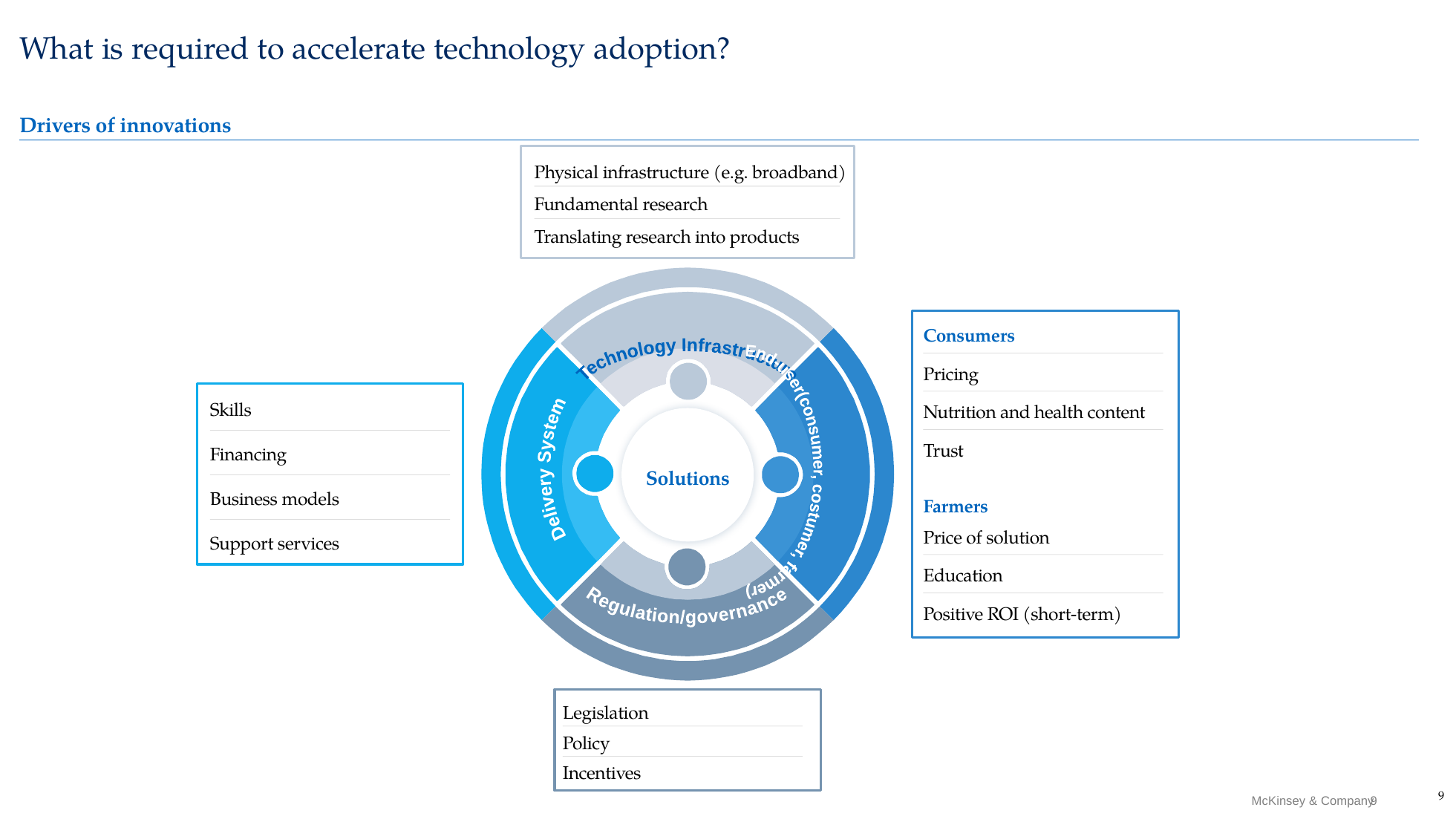

# What is required to accelerate technology adoption?
Drivers of innovations

Physical infrastructure (e.g. broadband)
Fundamental research
Translating research into products

Technology
Infrastructure

Delivery System
End-user
(consumer, costumer, farmer)

Solutions
Regulation/
governance

Consumers
Pricing

Skills
Nutrition and health content
Trust
Financing
Business models
Farmers
Price of solution
Support services
Education
Positive ROI (short-term)

Legislation
Policy
Incentives
9